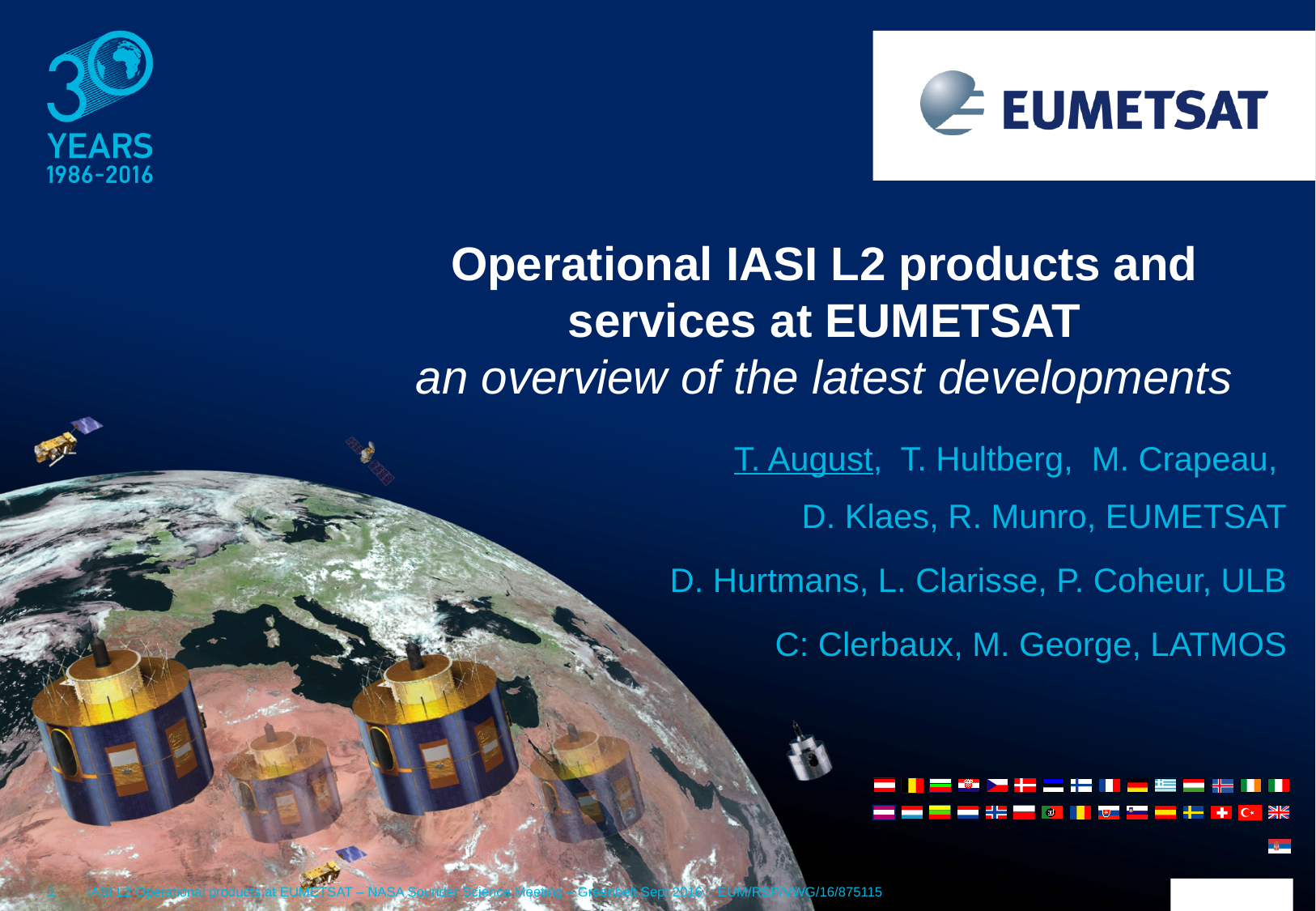

Operational IASI L2 products and services at EUMETSAT
an overview of the latest developments
T. August,  T. Hultberg,  M. Crapeau,
D. Klaes, R. Munro, EUMETSAT
D. Hurtmans, L. Clarisse, P. Coheur, ULB
C: Clerbaux, M. George, LATMOS